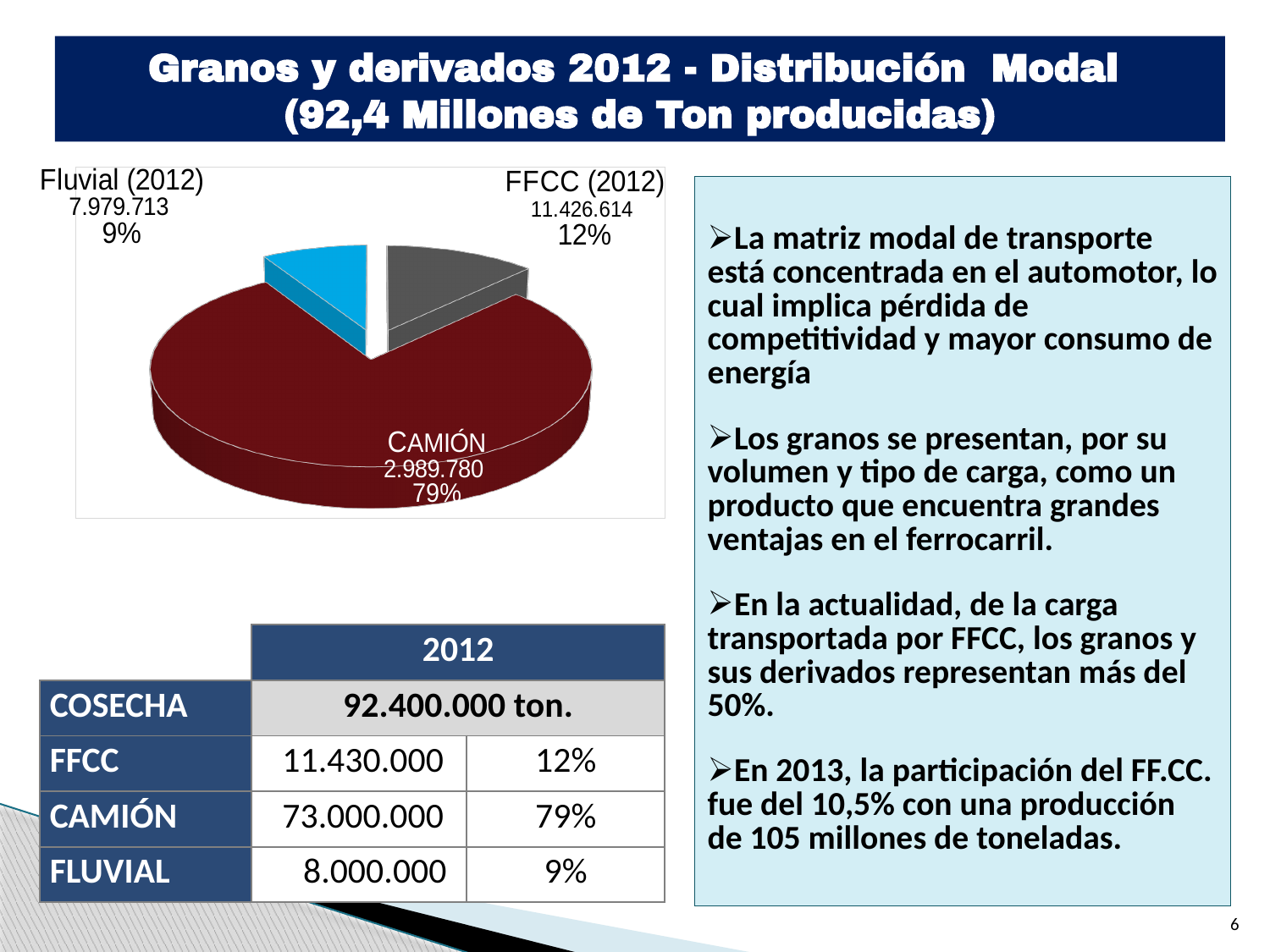

Granos y derivados 2012 - Distribución  Modal
(92,4 Millones de Ton producidas)

[unsupported chart]

La matriz modal de transporte está concentrada en el automotor, lo cual implica pérdida de competitividad y mayor consumo de energía
Los granos se presentan, por su volumen y tipo de carga, como un producto que encuentra grandes ventajas en el ferrocarril.
En la actualidad, de la carga transportada por FFCC, los granos y sus derivados representan más del 50%.
En 2013, la participación del FF.CC. fue del 10,5% con una producción de 105 millones de toneladas.
|  | 2012 |  |
| --- | --- | --- |
| COSECHA | 92.400.000 ton. |  |
| FFCC | 11.430.000 | 12% |
| CAMIÓN | 73.000.000 | 79% |
| FLUVIAL | 8.000.000 | 9% |
6